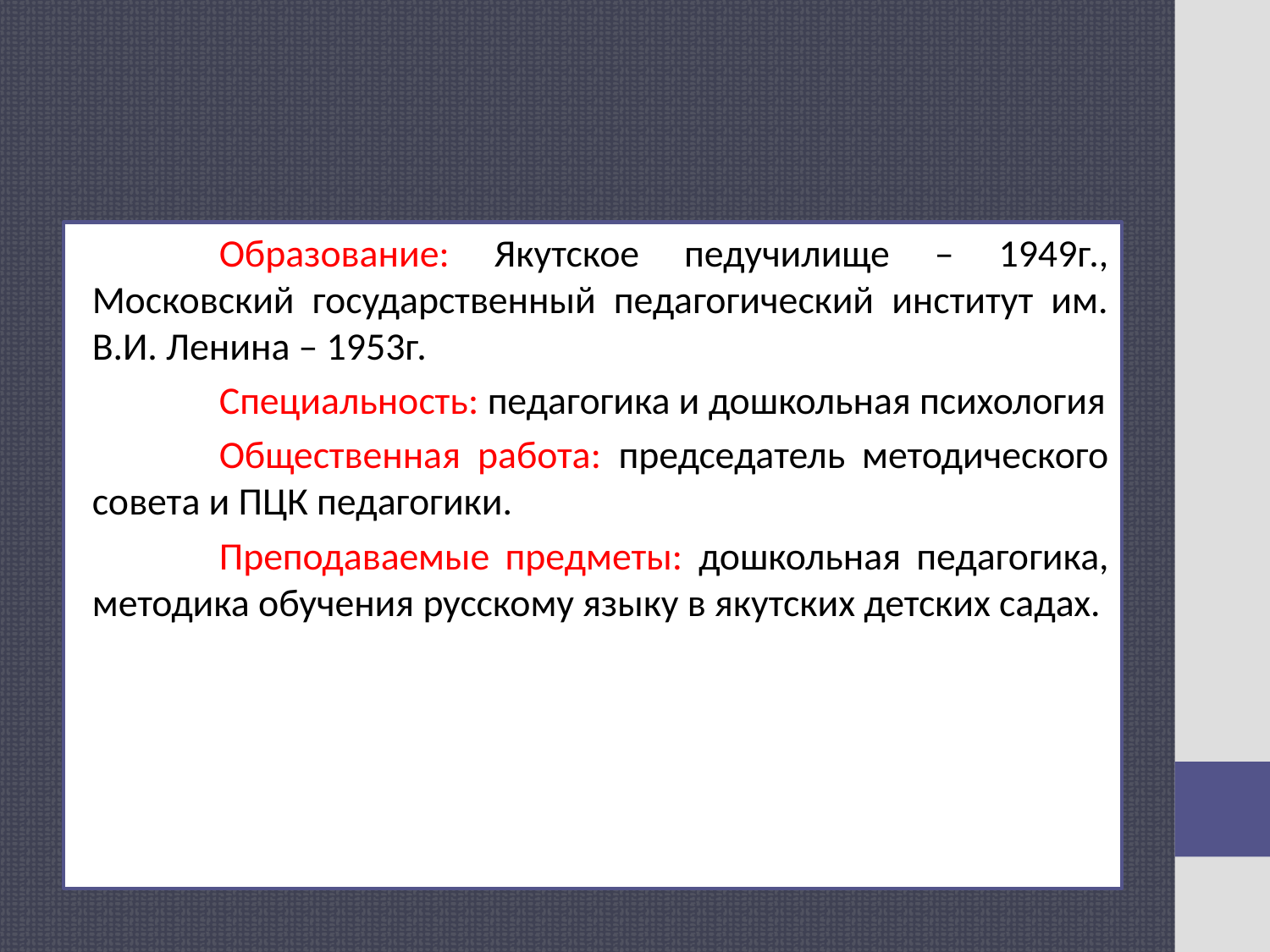

#
	Образование: Якутское педучилище – 1949г., Московский государственный педагогический институт им. В.И. Ленина – 1953г.
	Специальность: педагогика и дошкольная психология
	Общественная работа: председатель методического совета и ПЦК педагогики.
	Преподаваемые предметы: дошкольная педагогика, методика обучения русскому языку в якутских детских садах.